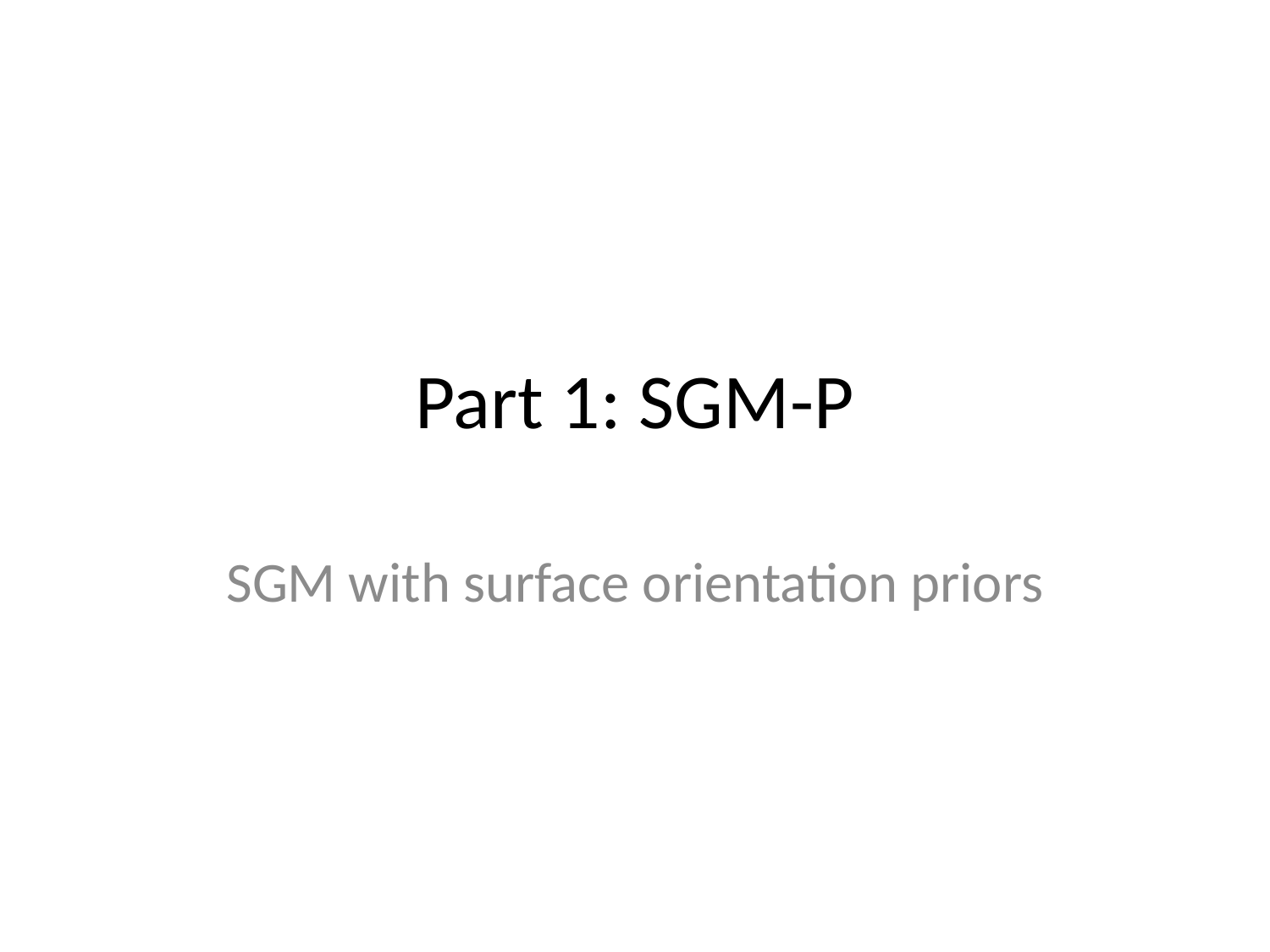

# Part 1: SGM-P
SGM with surface orientation priors